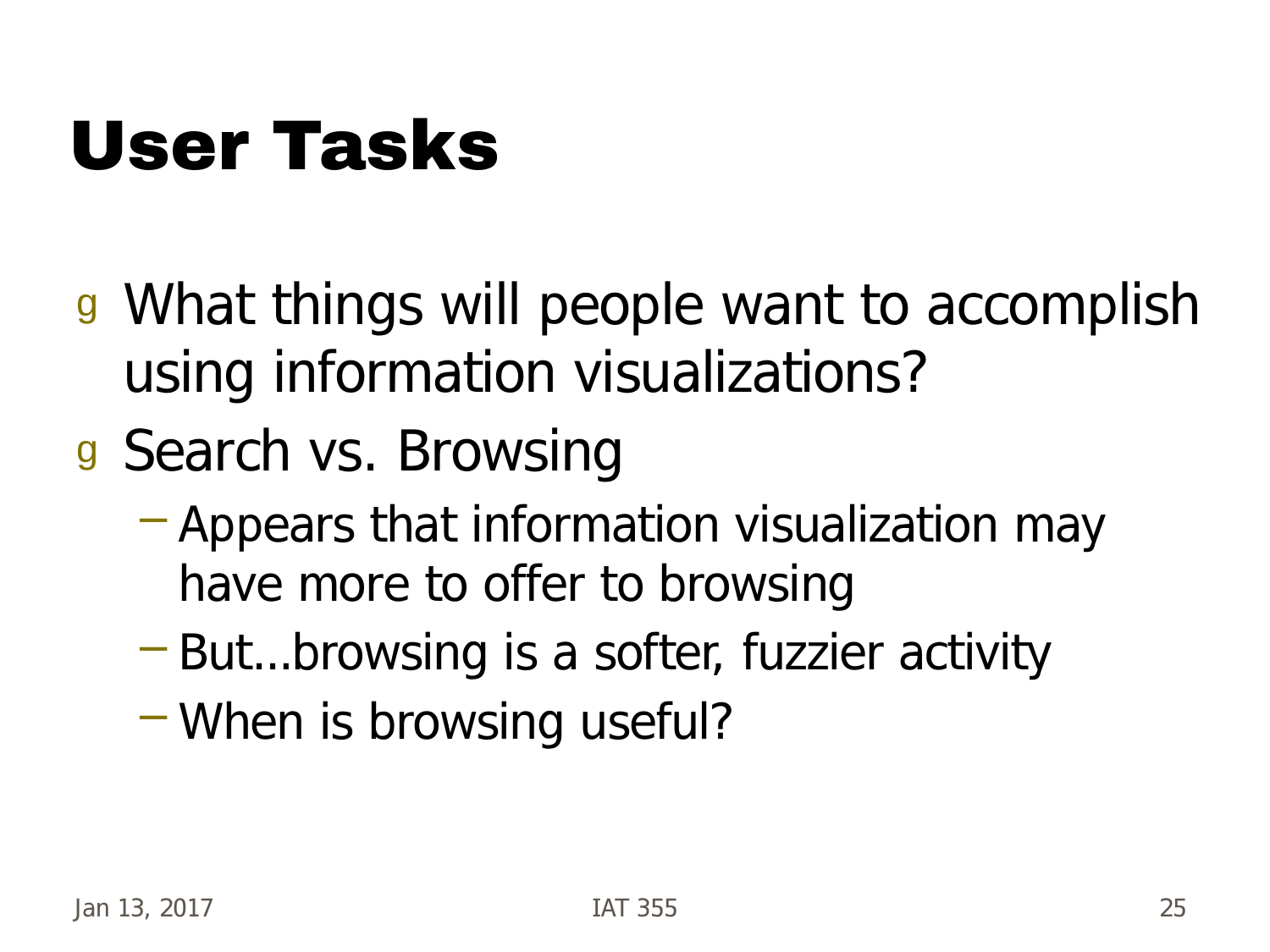

# User Tasks
What things will people want to accomplish using information visualizations?
Search vs. Browsing
Appears that information visualization may have more to offer to browsing
But…browsing is a softer, fuzzier activity
When is browsing useful?

Jan 13, 2017
IAT 355
25